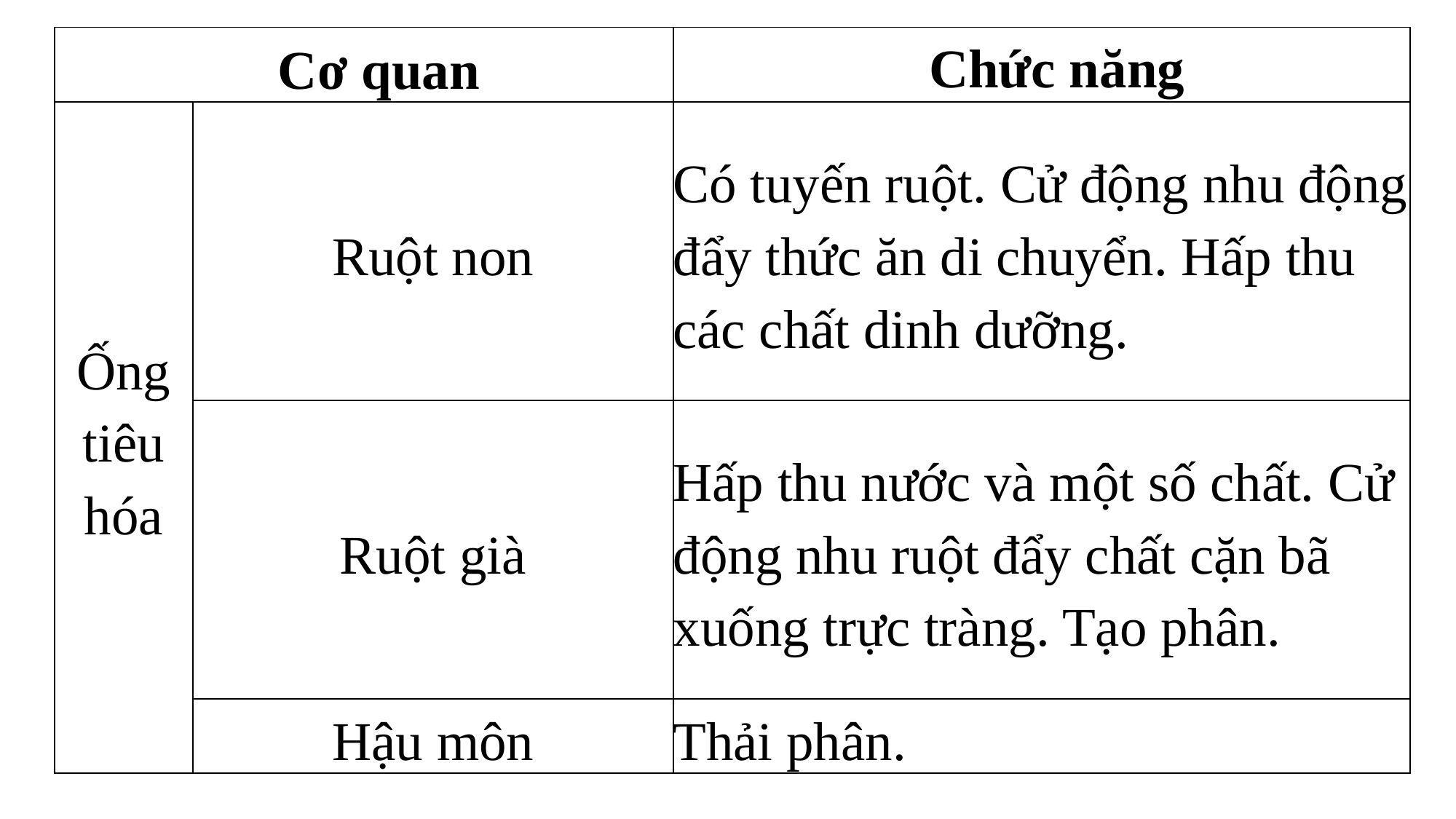

| Cơ quan |  | Chức năng |
| --- | --- | --- |
| Ống tiêu hóa | Ruột non | Có tuyến ruột. Cử động nhu động đẩy thức ăn di chuyển. Hấp thu các chất dinh dưỡng. |
|  | Ruột già | Hấp thu nước và một số chất. Cử động nhu ruột đẩy chất cặn bã xuống trực tràng. Tạo phân. |
|  | Hậu môn | Thải phân. |